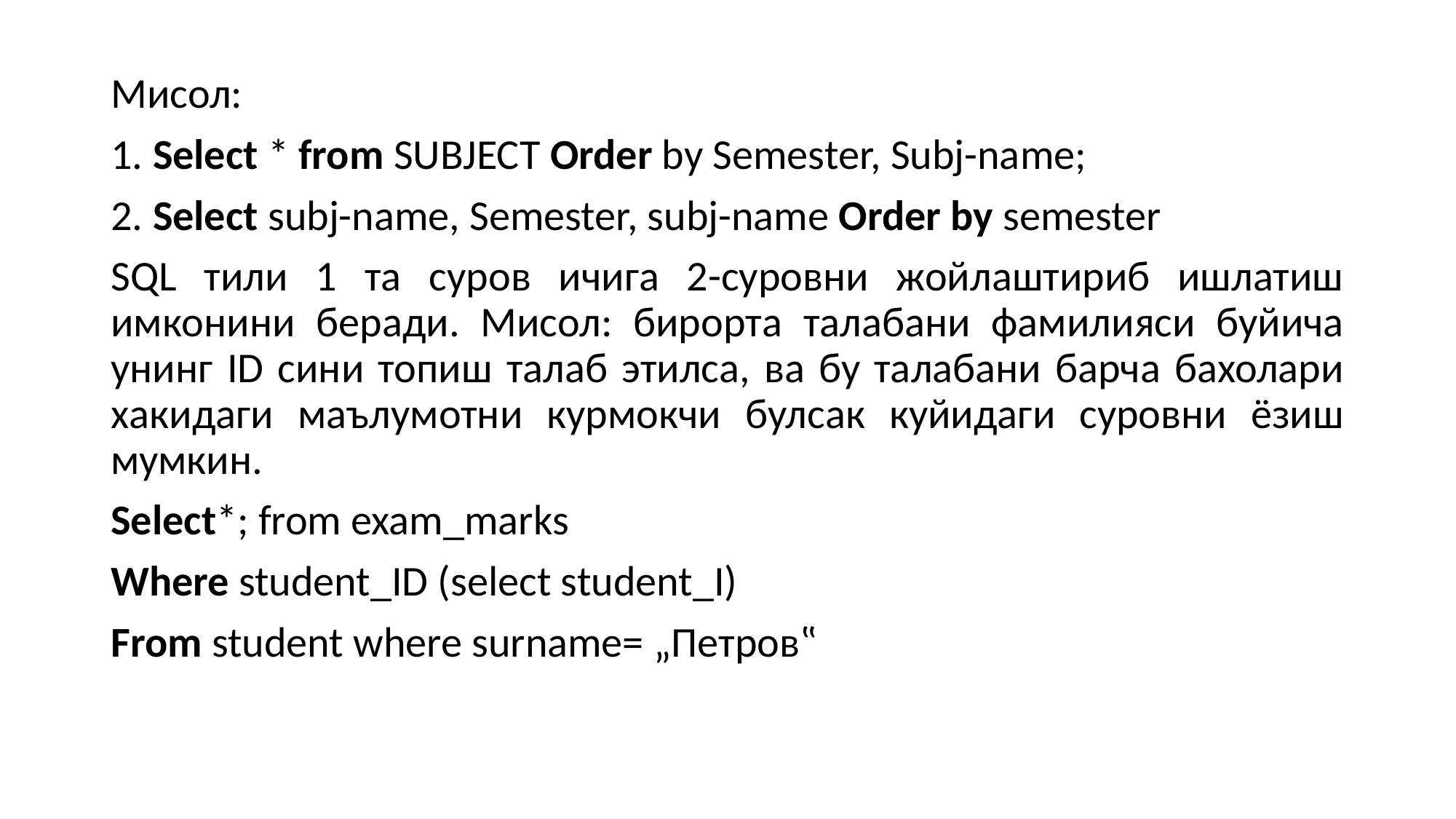

Мисол:
1. Select * from SUBJECT Order by Semester, Subj-name;
2. Select subj-name, Semester, subj-name Order by semester
SQL тили 1 та суров ичига 2-суровни жойлаштириб ишлатиш имконини беради. Мисол: бирорта талабани фамилияси буйича унинг ID сини топиш талаб этилса, ва бу талабани барча бахолари хакидаги маълумотни курмокчи булсак куйидаги суровни ёзиш мумкин.
Select*; from exam_marks
Where student_ID (select student_I)
From student where surname= „Петров‟